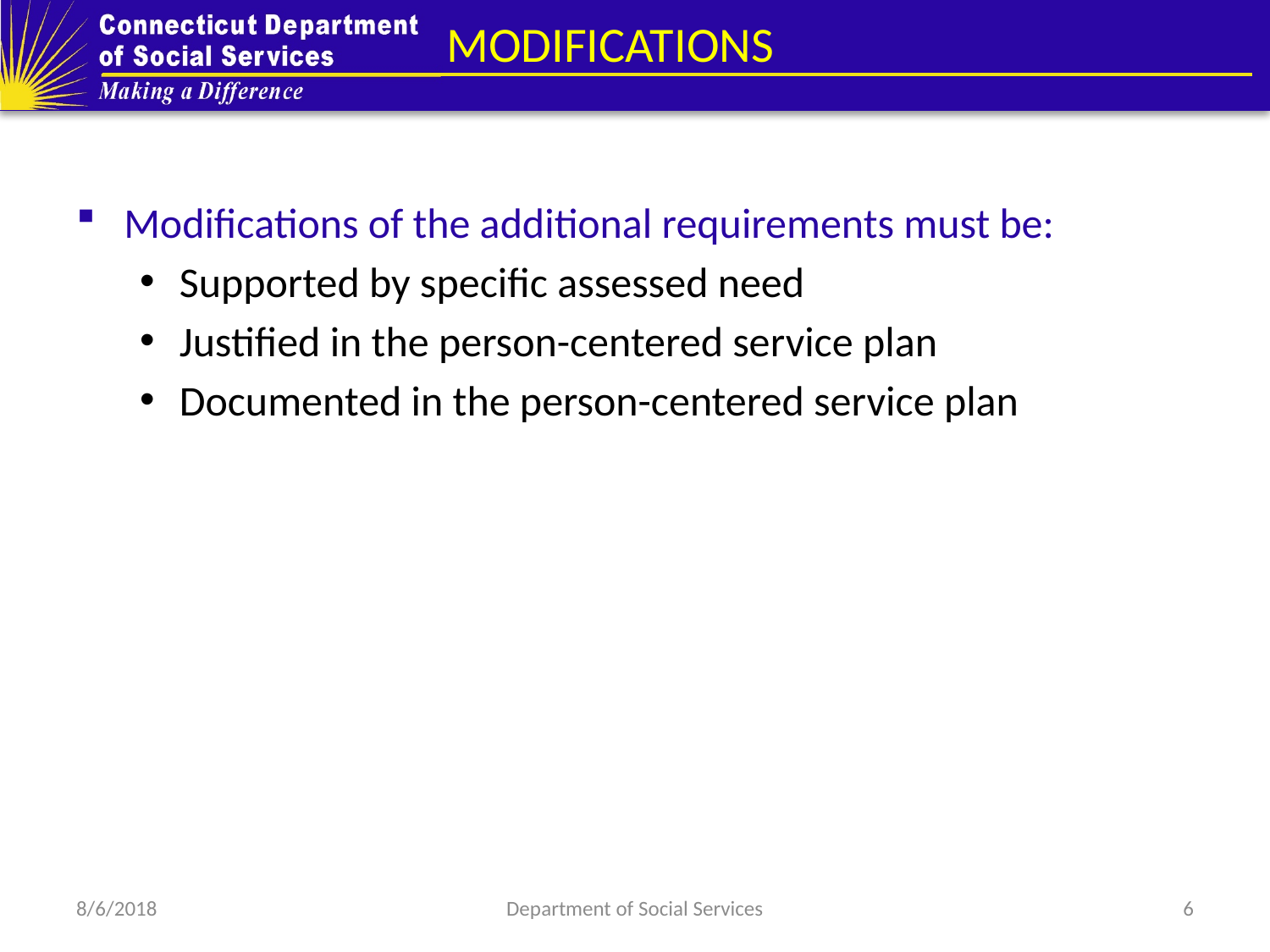

# MODIFICATIONS

Modifications of the additional requirements must be:
Supported by specific assessed need
Justified in the person-centered service plan
Documented in the person-centered service plan

8/6/2018
Department of Social Services
6